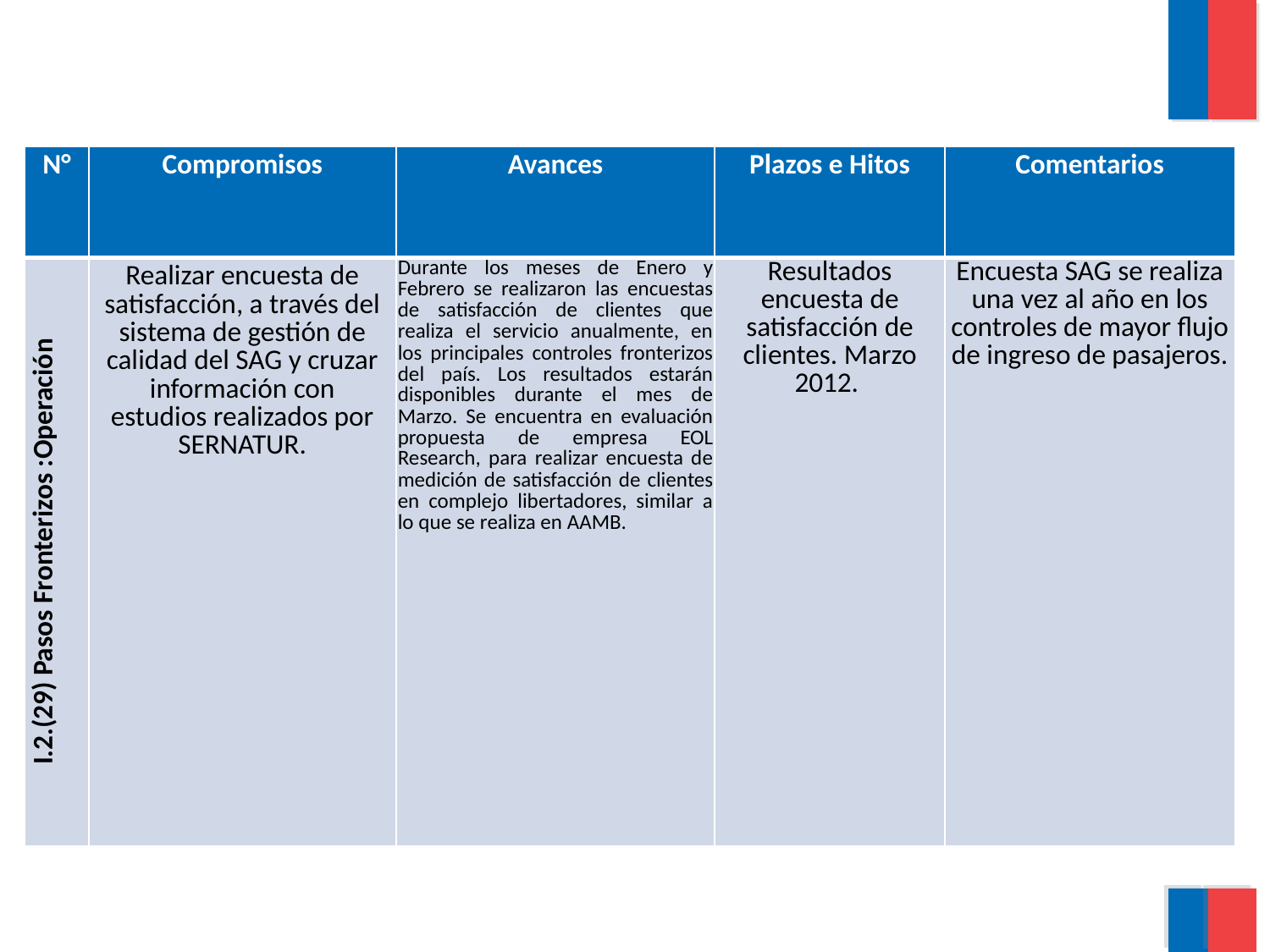

| N° | Compromisos | Avances | Plazos e Hitos | Comentarios |
| --- | --- | --- | --- | --- |
| I.2.(29) Pasos Fronterizos :Operación | Realizar encuesta de satisfacción, a través del sistema de gestión de calidad del SAG y cruzar información con estudios realizados por SERNATUR. | Durante los meses de Enero y Febrero se realizaron las encuestas de satisfacción de clientes que realiza el servicio anualmente, en los principales controles fronterizos del país. Los resultados estarán disponibles durante el mes de Marzo. Se encuentra en evaluación propuesta de empresa EOL Research, para realizar encuesta de medición de satisfacción de clientes en complejo libertadores, similar a lo que se realiza en AAMB. | Resultados encuesta de satisfacción de clientes. Marzo 2012. | Encuesta SAG se realiza una vez al año en los controles de mayor flujo de ingreso de pasajeros. |